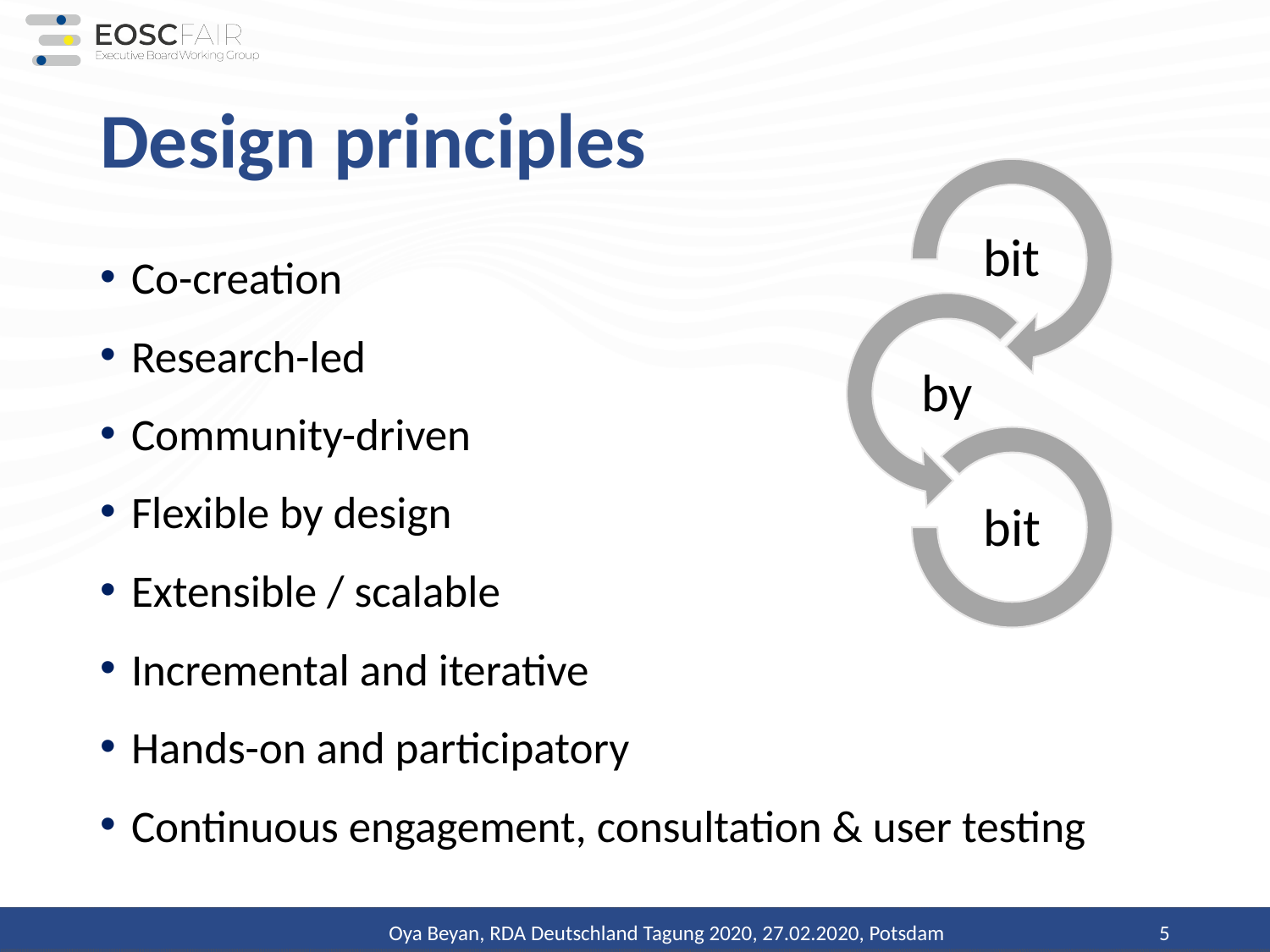

# Design principles

bit

by

bit
Co-creation
Research-led
Community-driven
Flexible by design
Extensible / scalable
Incremental and iterative
Hands-on and participatory
Continuous engagement, consultation & user testing

5
Oya Beyan, RDA Deutschland Tagung 2020, 27.02.2020, Potsdam